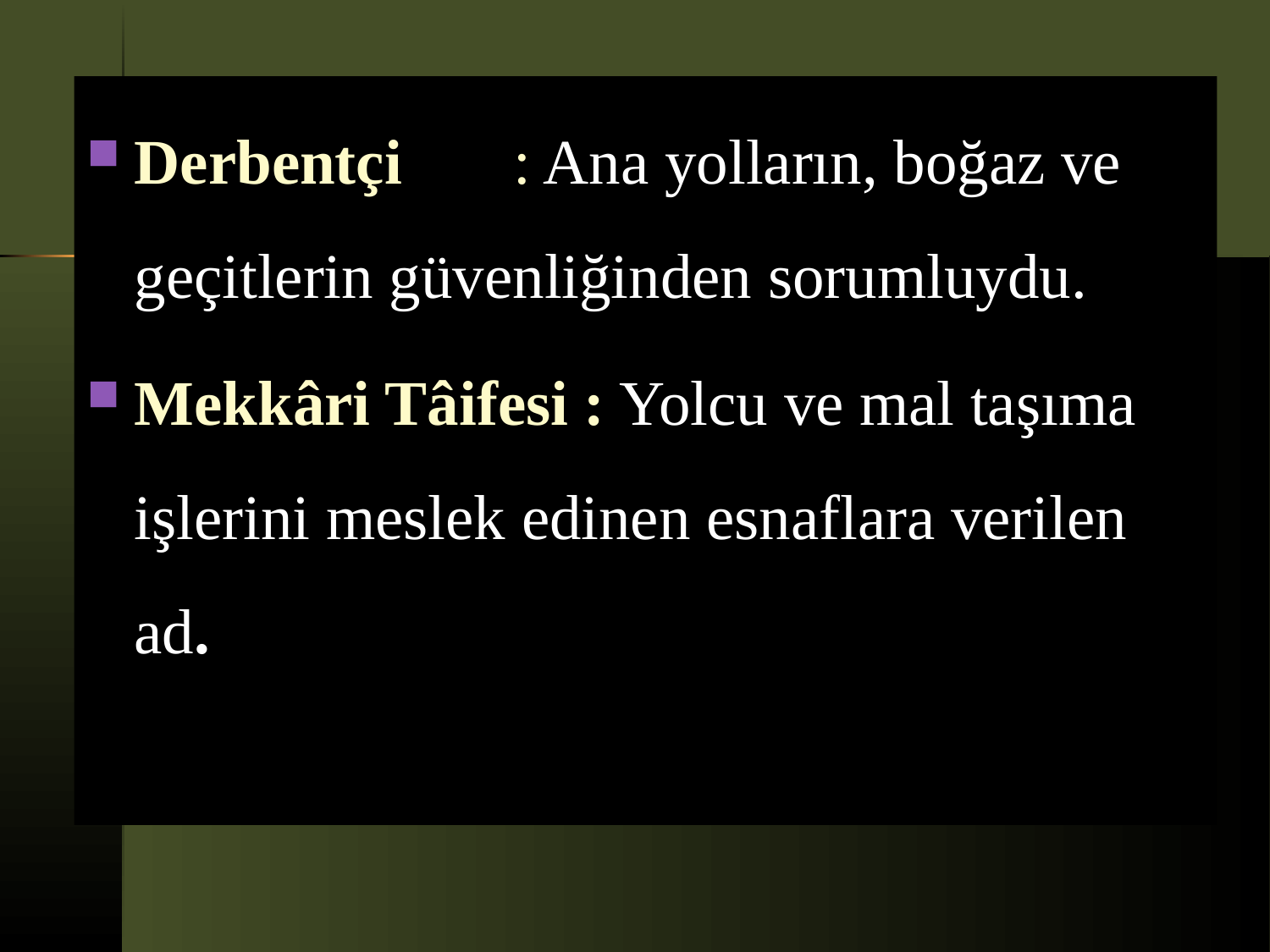

Derbentçi       : Ana yolların, boğaz ve geçitlerin güvenliğinden sorumluydu.
Mekkâri Tâifesi : Yolcu ve mal taşıma işlerini meslek edinen esnaflara verilen ad.